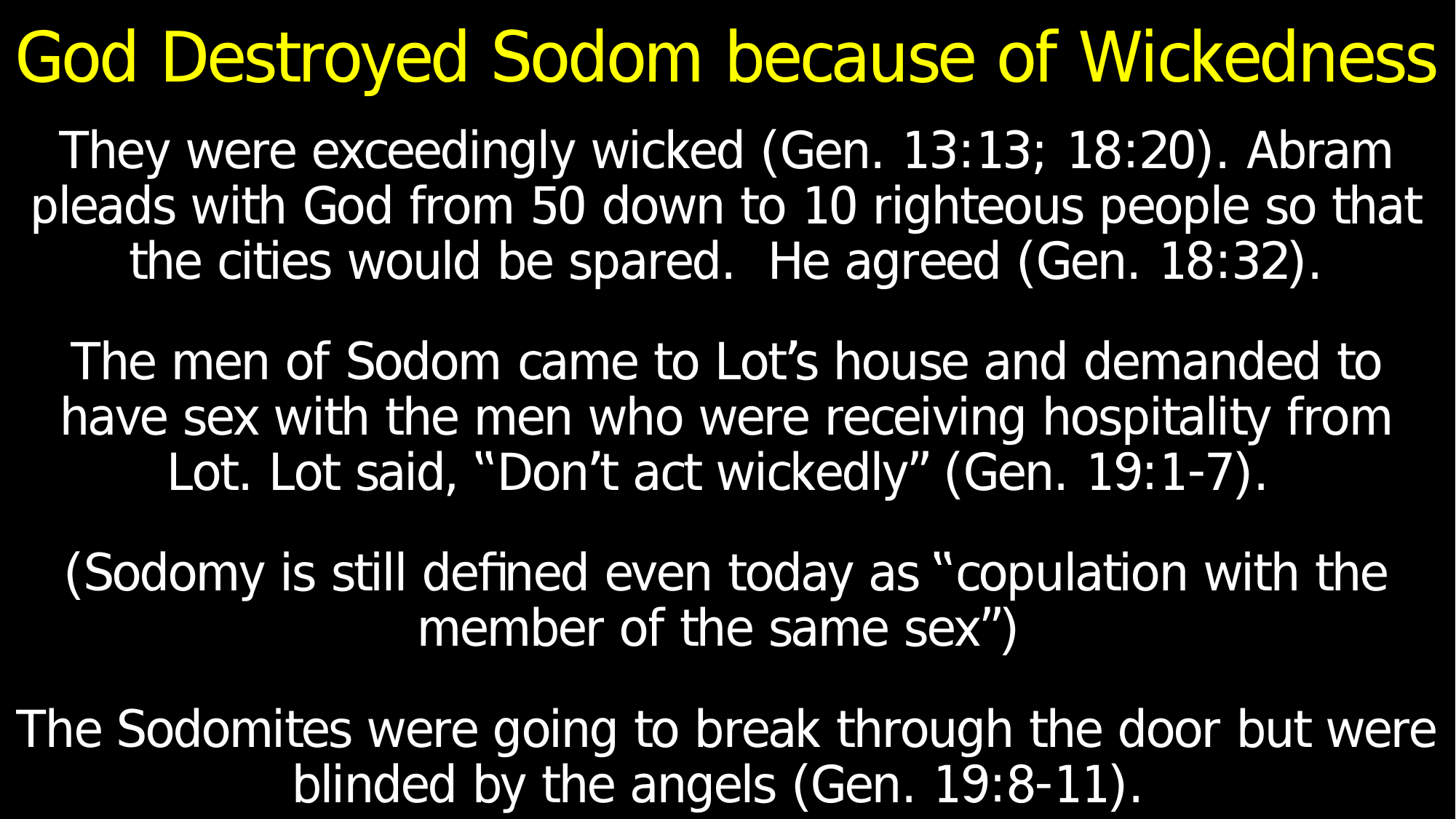

# God Destroyed Sodom because of Wickedness
They were exceedingly wicked (Gen. 13:13; 18:20). Abram pleads with God from 50 down to 10 righteous people so that the cities would be spared.  He agreed (Gen. 18:32).

The men of Sodom came to Lot’s house and demanded to have sex with the men who were receiving hospitality from Lot. Lot said, “Don’t act wickedly” (Gen. 19:1-7).

(Sodomy is still defined even today as “copulation with the member of the same sex”)

The Sodomites were going to break through the door but were blinded by the angels (Gen. 19:8-11).